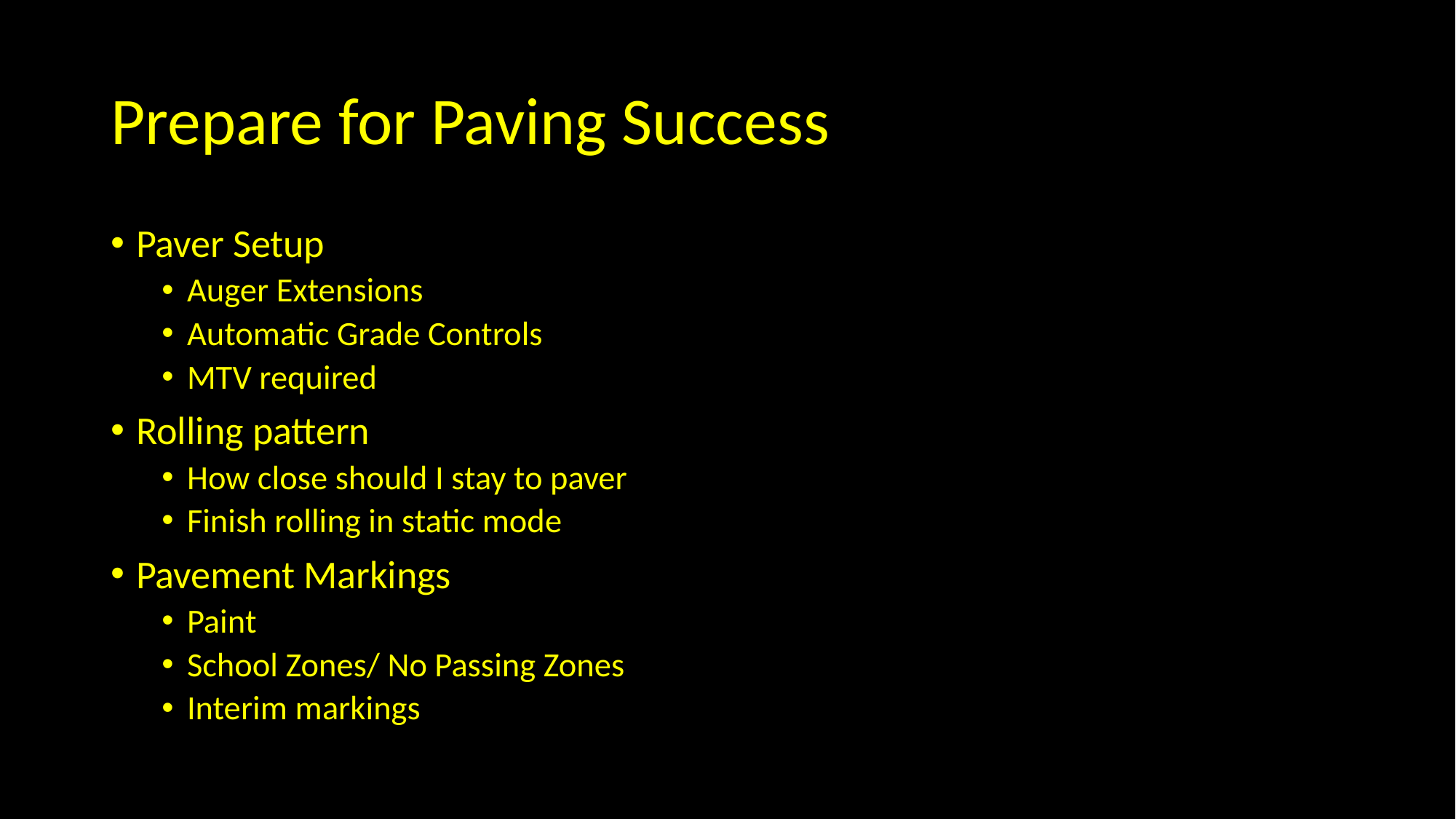

# Prepare for Paving Success
Paver Setup
Auger Extensions
Automatic Grade Controls
MTV required
Rolling pattern
How close should I stay to paver
Finish rolling in static mode
Pavement Markings
Paint
School Zones/ No Passing Zones
Interim markings